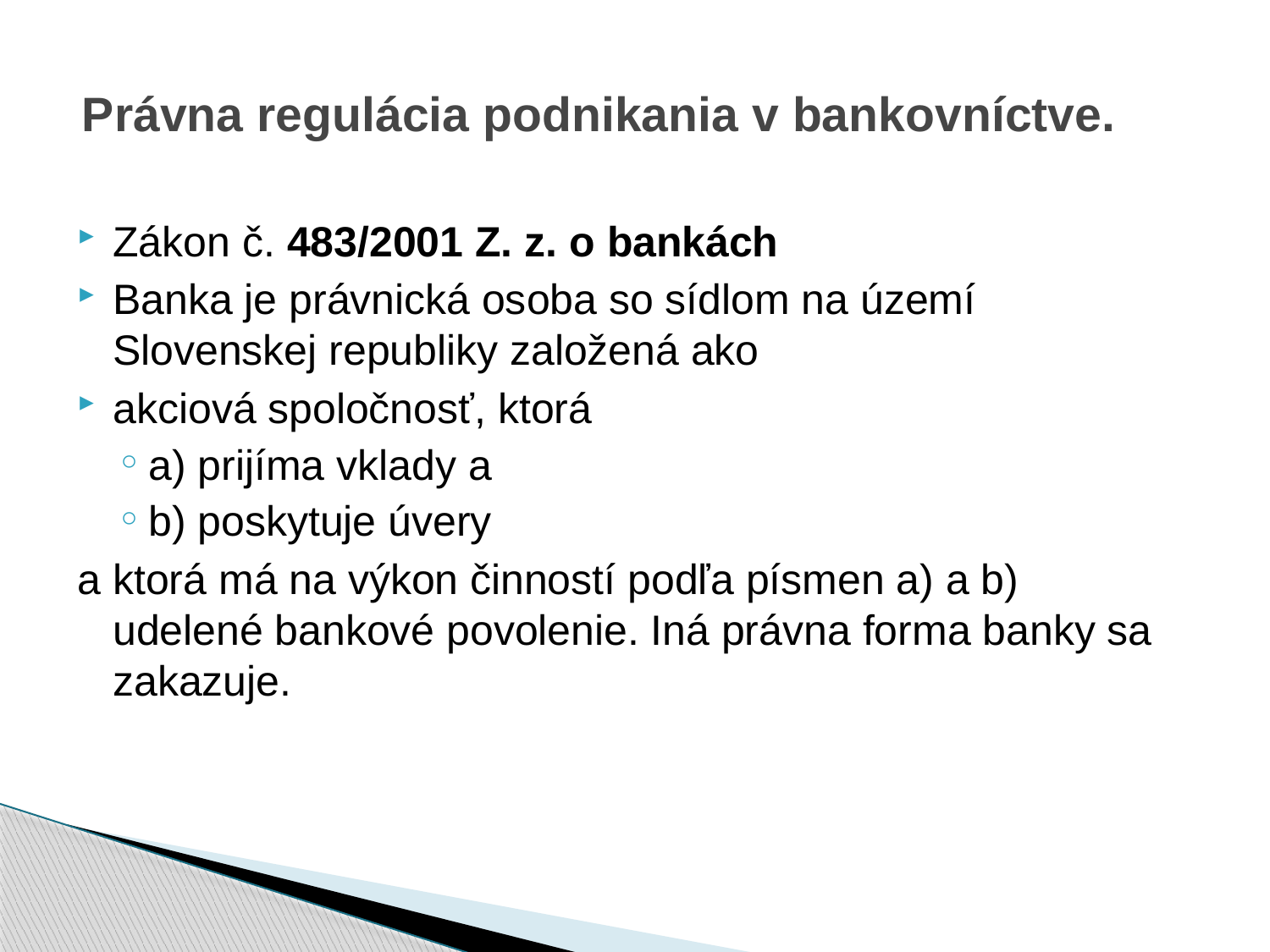

# Právna regulácia podnikania v bankovníctve.
Zákon č. 483/2001 Z. z. o bankách
Banka je právnická osoba so sídlom na území Slovenskej republiky založená ako
akciová spoločnosť, ktorá
a) prijíma vklady a
b) poskytuje úvery
a ktorá má na výkon činností podľa písmen a) a b) udelené bankové povolenie. Iná právna forma banky sa zakazuje.